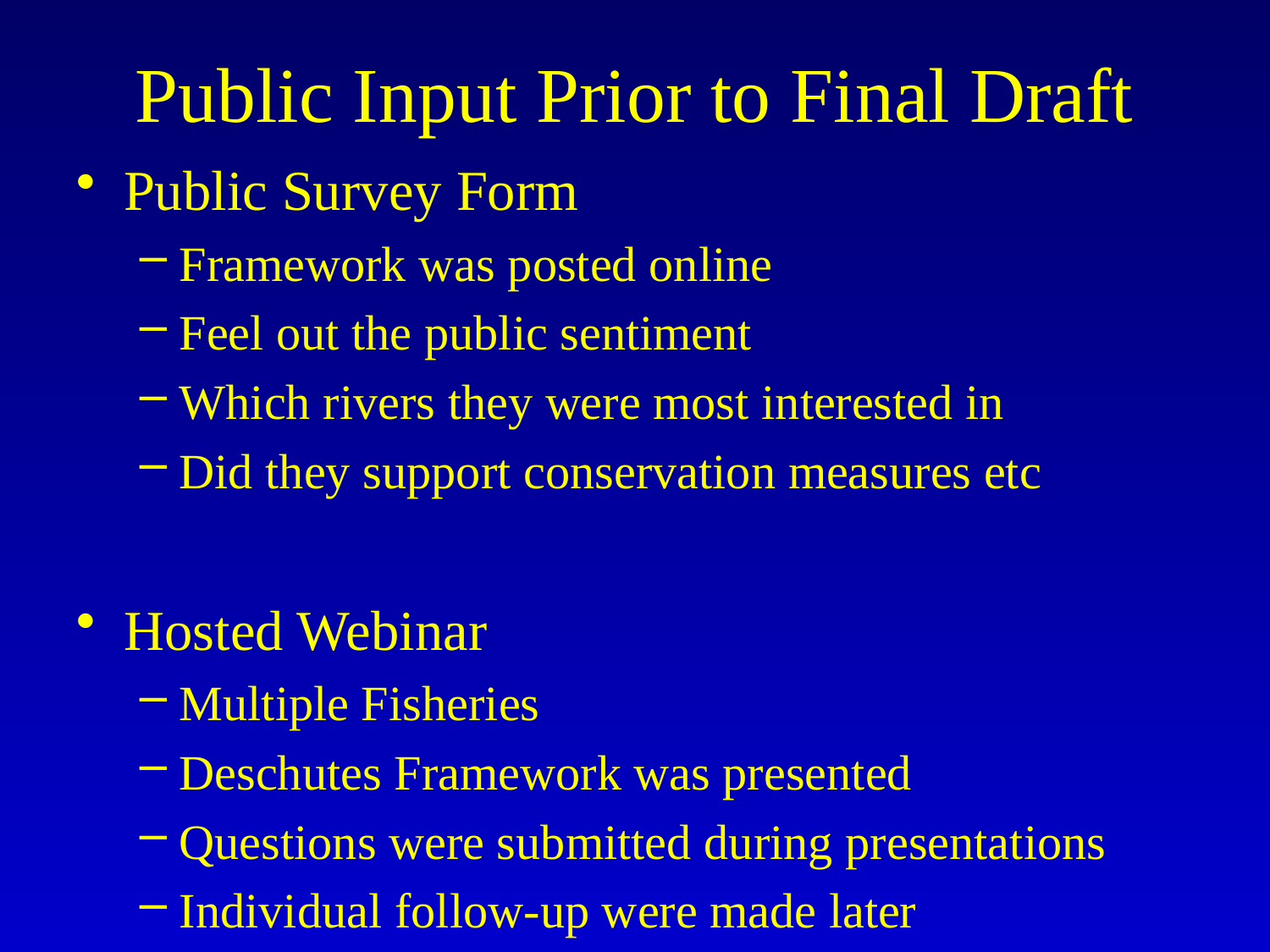

# Public Input Prior to Final Draft
Public Survey Form
Framework was posted online
Feel out the public sentiment
Which rivers they were most interested in
Did they support conservation measures etc

Hosted Webinar
Multiple Fisheries
Deschutes Framework was presented
Questions were submitted during presentations
Individual follow-up were made later

.